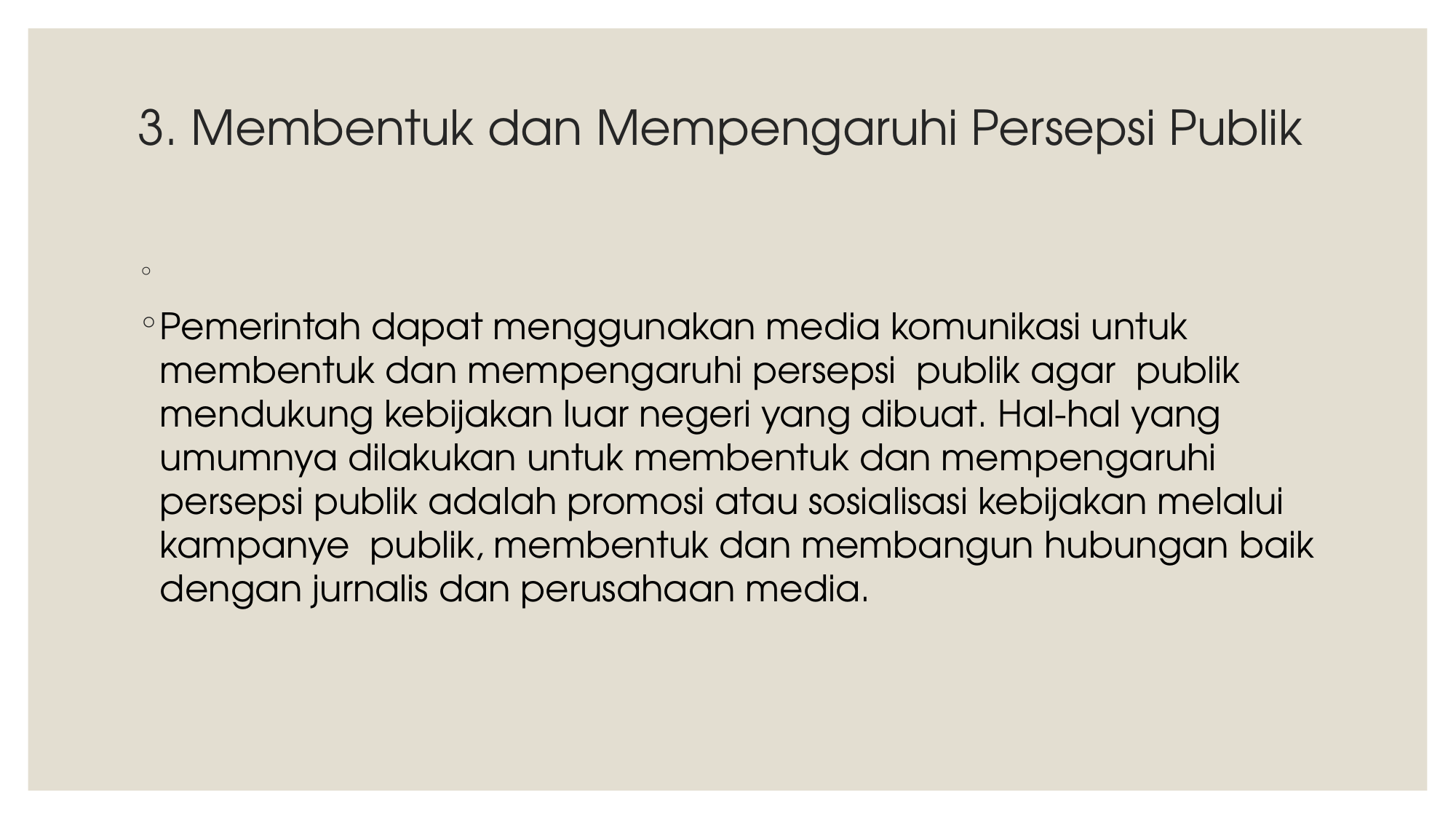

# 3. Membentuk dan Mempengaruhi Persepsi Publik

Pemerintah dapat menggunakan media komunikasi untuk membentuk dan mempengaruhi persepsi  publik agar  publik mendukung kebijakan luar negeri yang dibuat. Hal-hal yang umumnya dilakukan untuk membentuk dan mempengaruhi persepsi publik adalah promosi atau sosialisasi kebijakan melalui kampanye  publik, membentuk dan membangun hubungan baik dengan jurnalis dan perusahaan media.